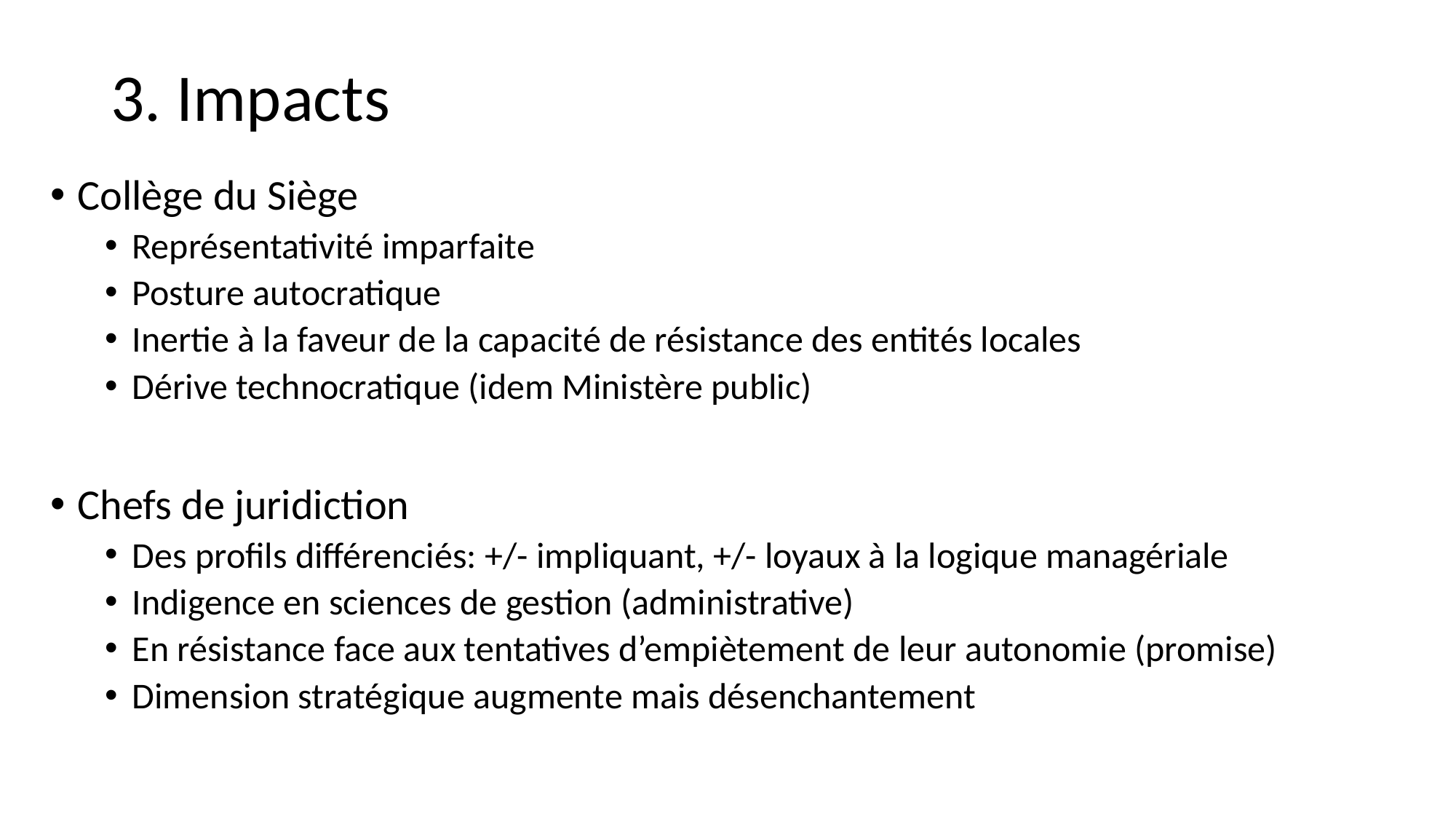

# 3. Impacts
Collège du Siège
Représentativité imparfaite
Posture autocratique
Inertie à la faveur de la capacité de résistance des entités locales
Dérive technocratique (idem Ministère public)

Chefs de juridiction
Des profils différenciés: +/- impliquant, +/- loyaux à la logique managériale
Indigence en sciences de gestion (administrative)
En résistance face aux tentatives d’empiètement de leur autonomie (promise)
Dimension stratégique augmente mais désenchantement